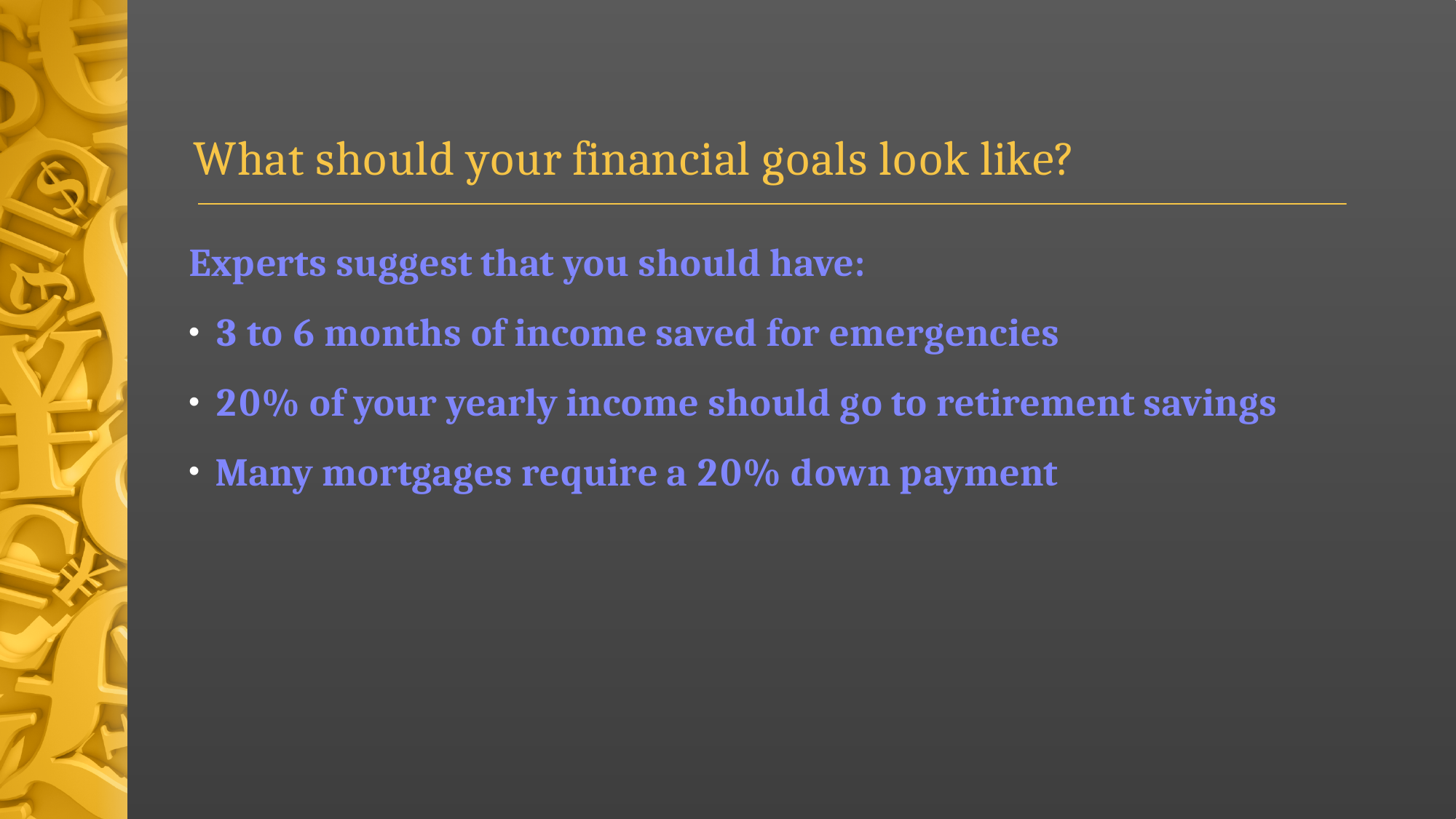

# What should your financial goals look like?
Experts suggest that you should have:
3 to 6 months of income saved for emergencies
20% of your yearly income should go to retirement savings
Many mortgages require a 20% down payment